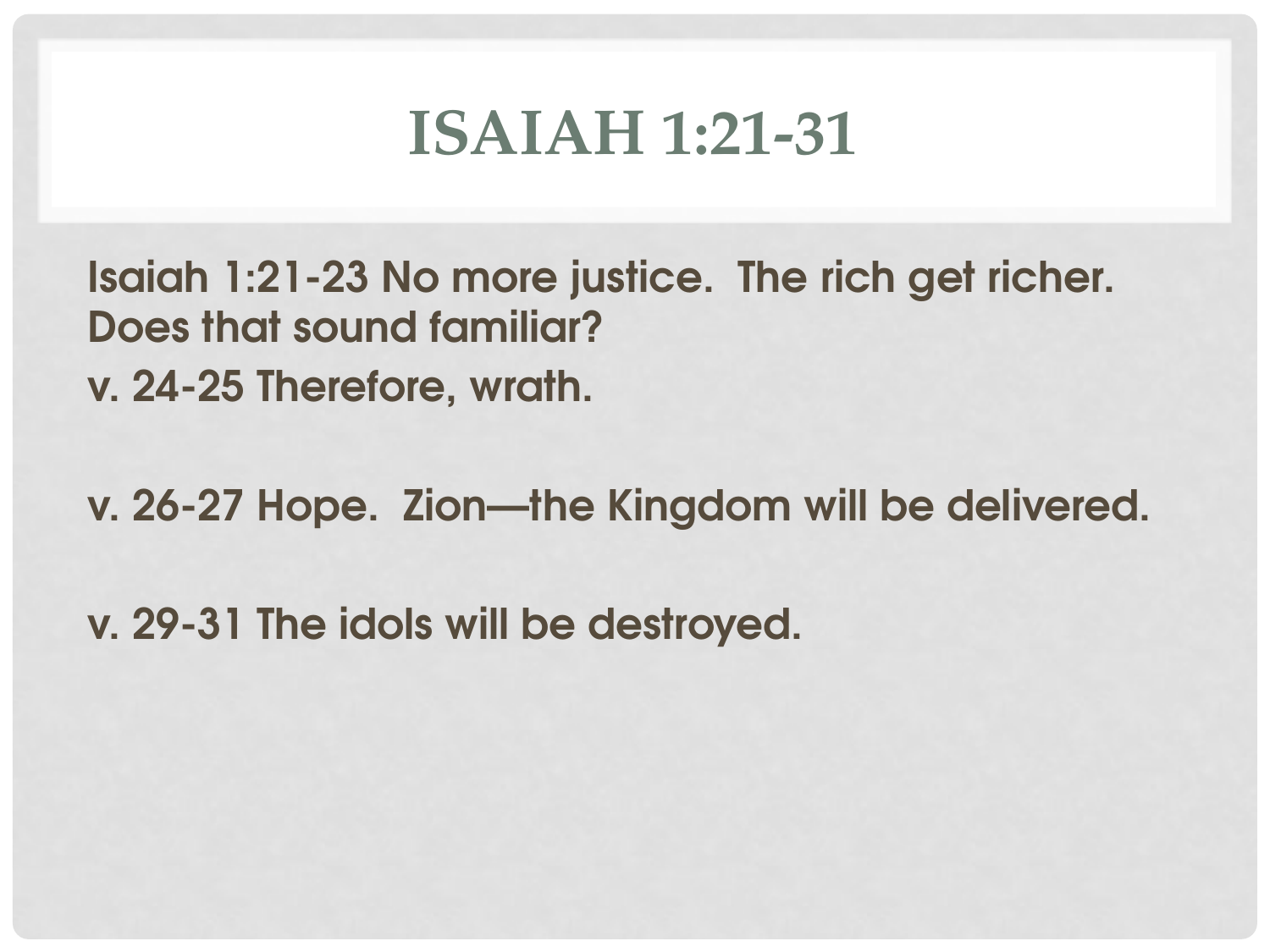

# Isaiah 1:21-31
Isaiah 1:21-23 No more justice.  The rich get richer. Does that sound familiar?
v. 24-25 Therefore, wrath.

v. 26-27 Hope.  Zion—the Kingdom will be delivered.

v. 29-31 The idols will be destroyed.